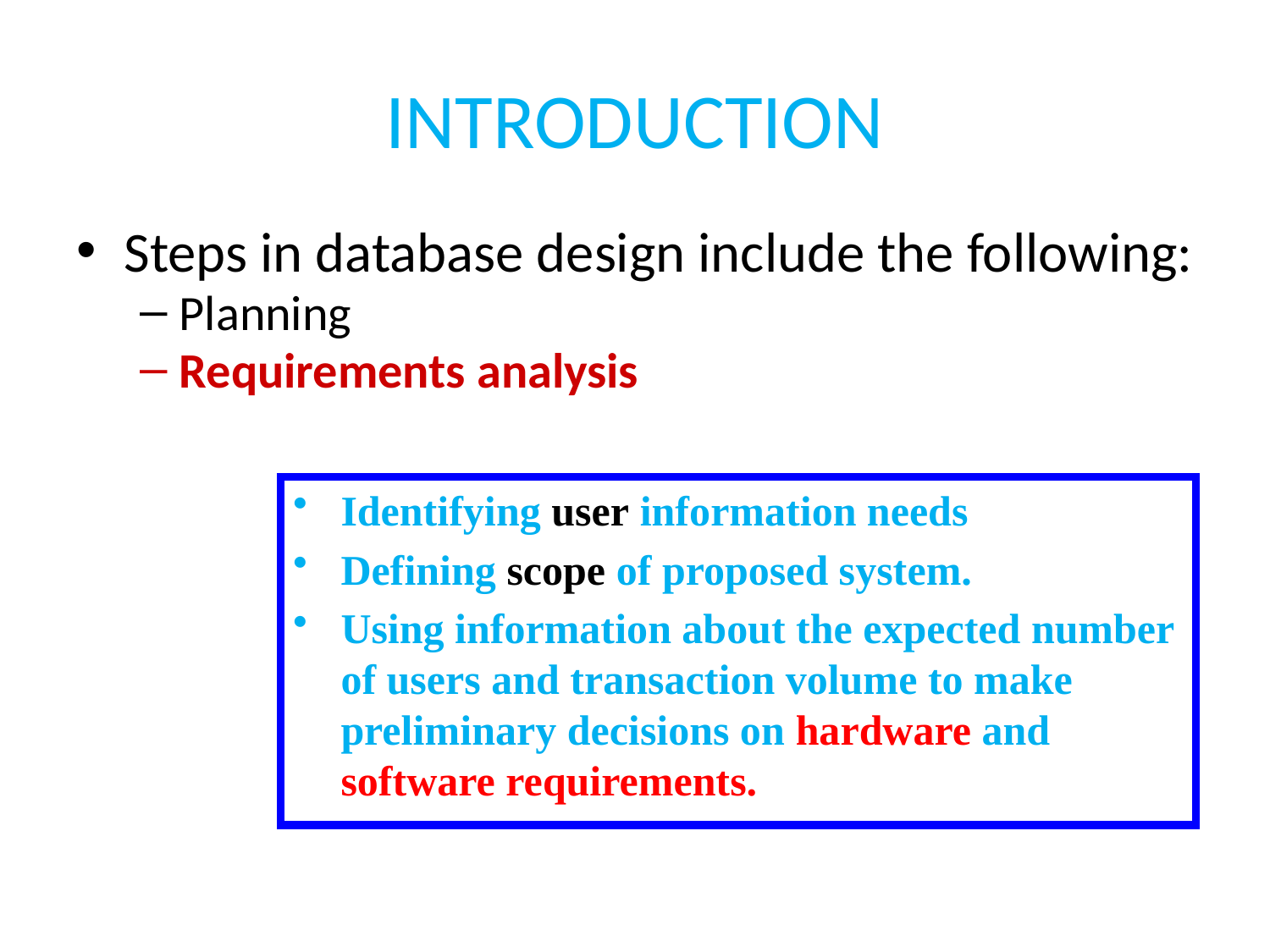

# INTRODUCTION
Steps in database design include the following:
Planning
Requirements analysis
Identifying user information needs
Defining scope of proposed system.
Using information about the expected number of users and transaction volume to make preliminary decisions on hardware and software requirements.